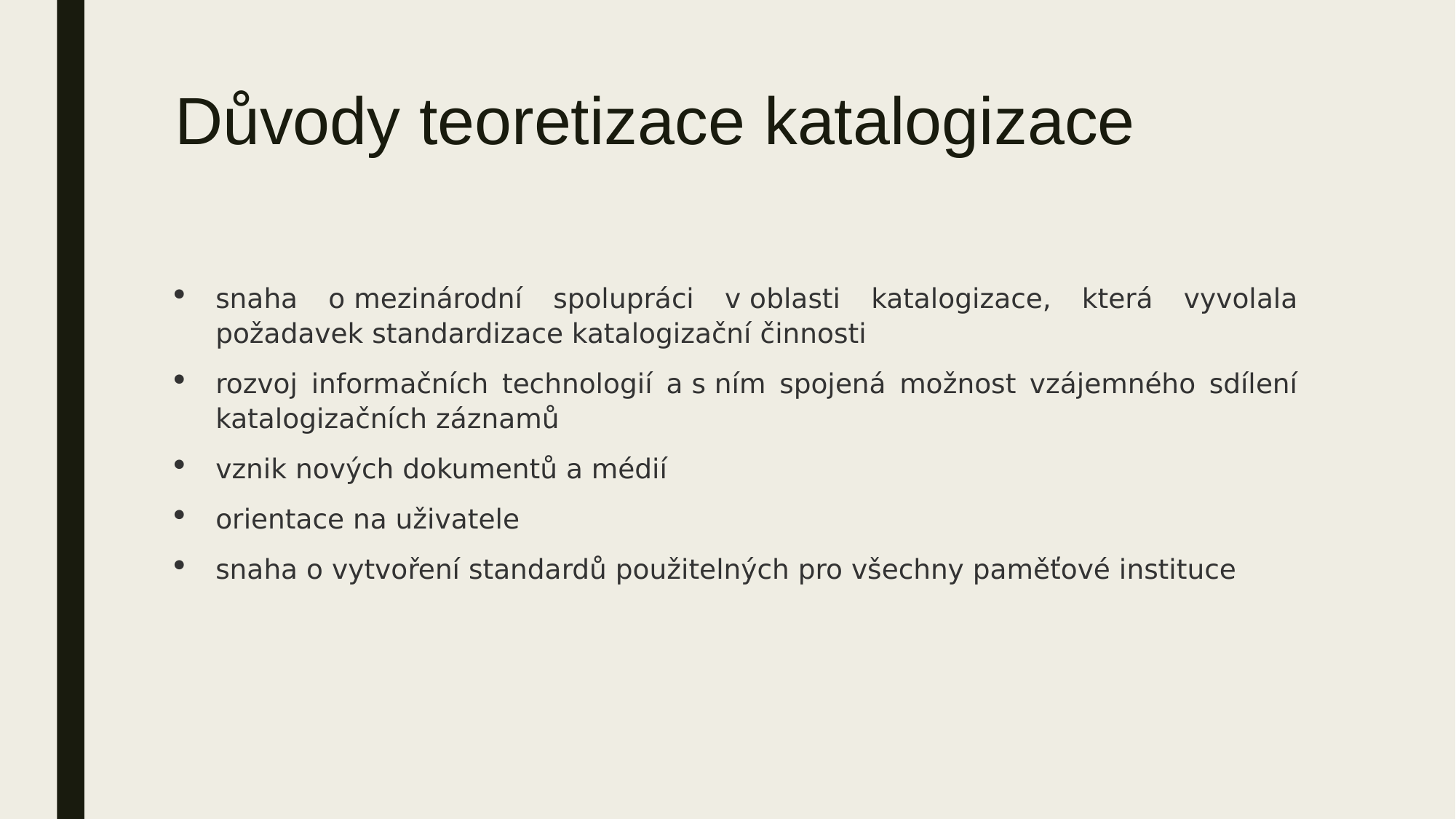

# Důvody teoretizace katalogizace
snaha o mezinárodní spolupráci v oblasti katalogizace, která vyvolala požadavek standardizace katalogizační činnosti
rozvoj informačních technologií a s ním spojená možnost vzájemného sdílení katalogizačních záznamů
vznik nových dokumentů a médií
orientace na uživatele
snaha o vytvoření standardů použitelných pro všechny paměťové instituce